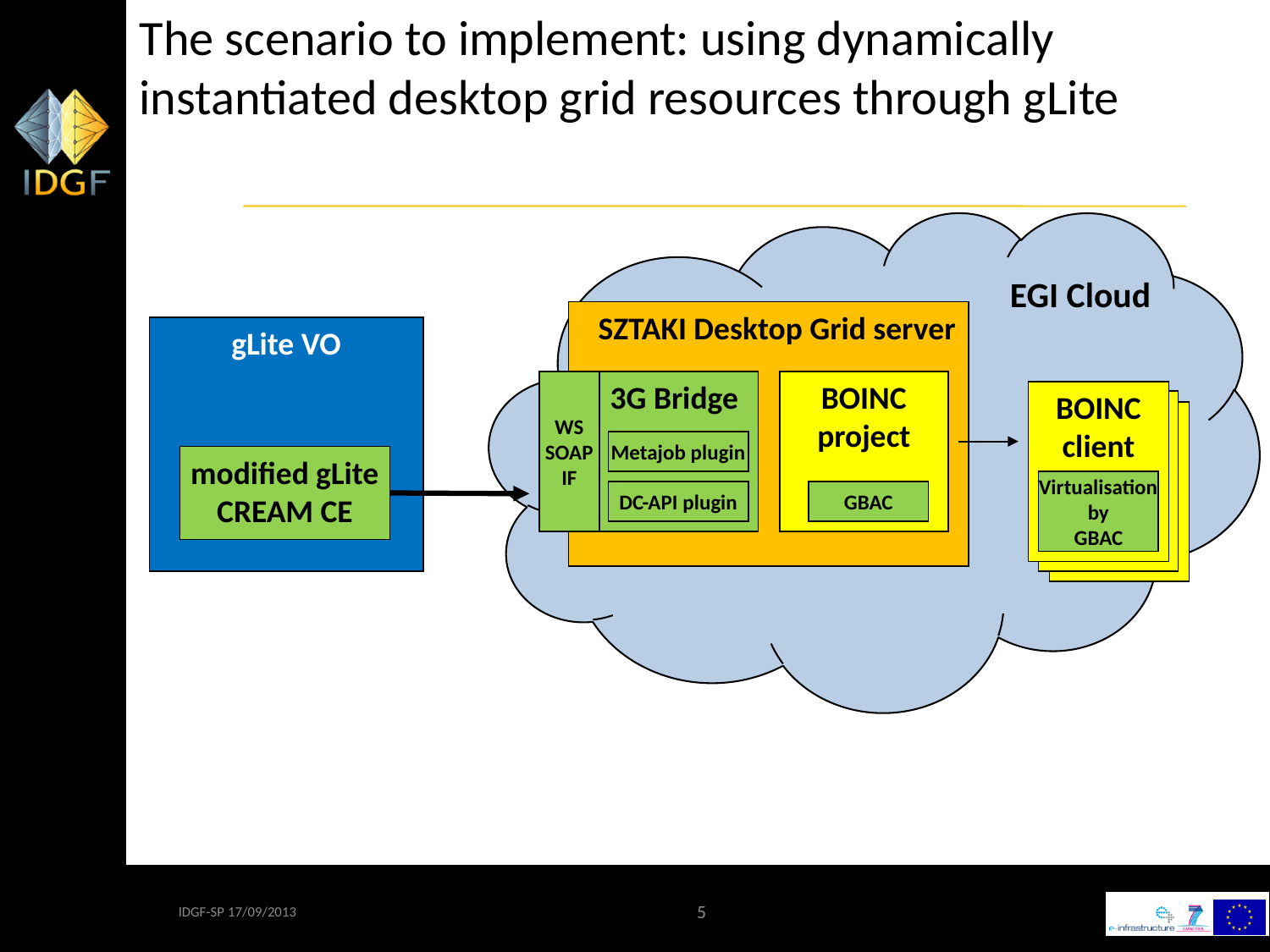

The scenario to implement: using dynamically instantiated desktop grid resources through gLite

EGI Cloud
SZTAKI Desktop Grid server
gLite VO
WS
SOAP
IF
3G Bridge
BOINC
project
BOINC
client

Metajob plugin
modified gLite
CREAM CE
Virtualisation
by
GBAC
DC-API plugin
GBAC